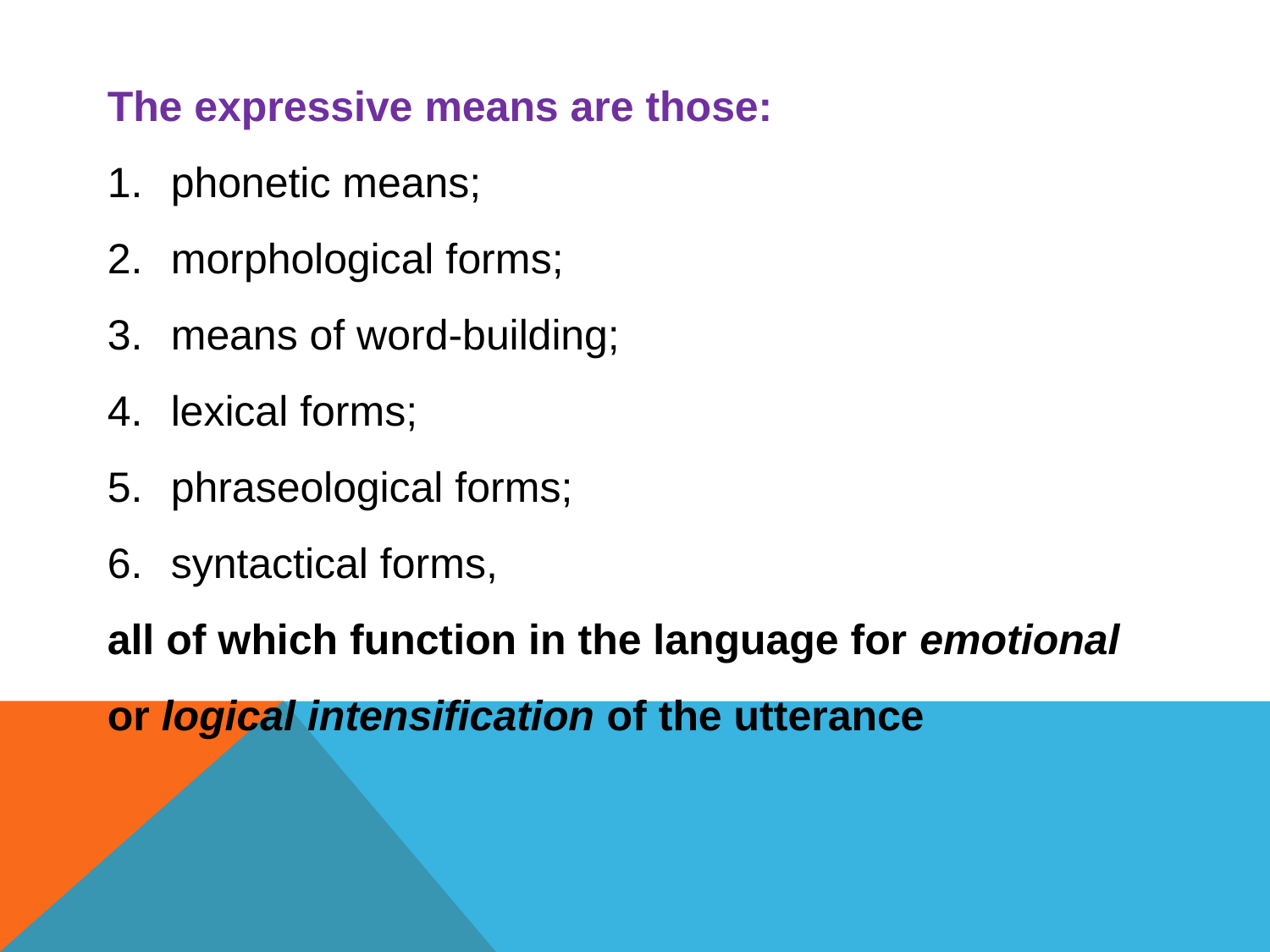

The expressive means are those:
phonetic means;
morphological forms;
means of word-building;
lexical forms;
phraseological forms;
syntactical forms,
all of which function in the language for emotional or logical intensification of the utterance